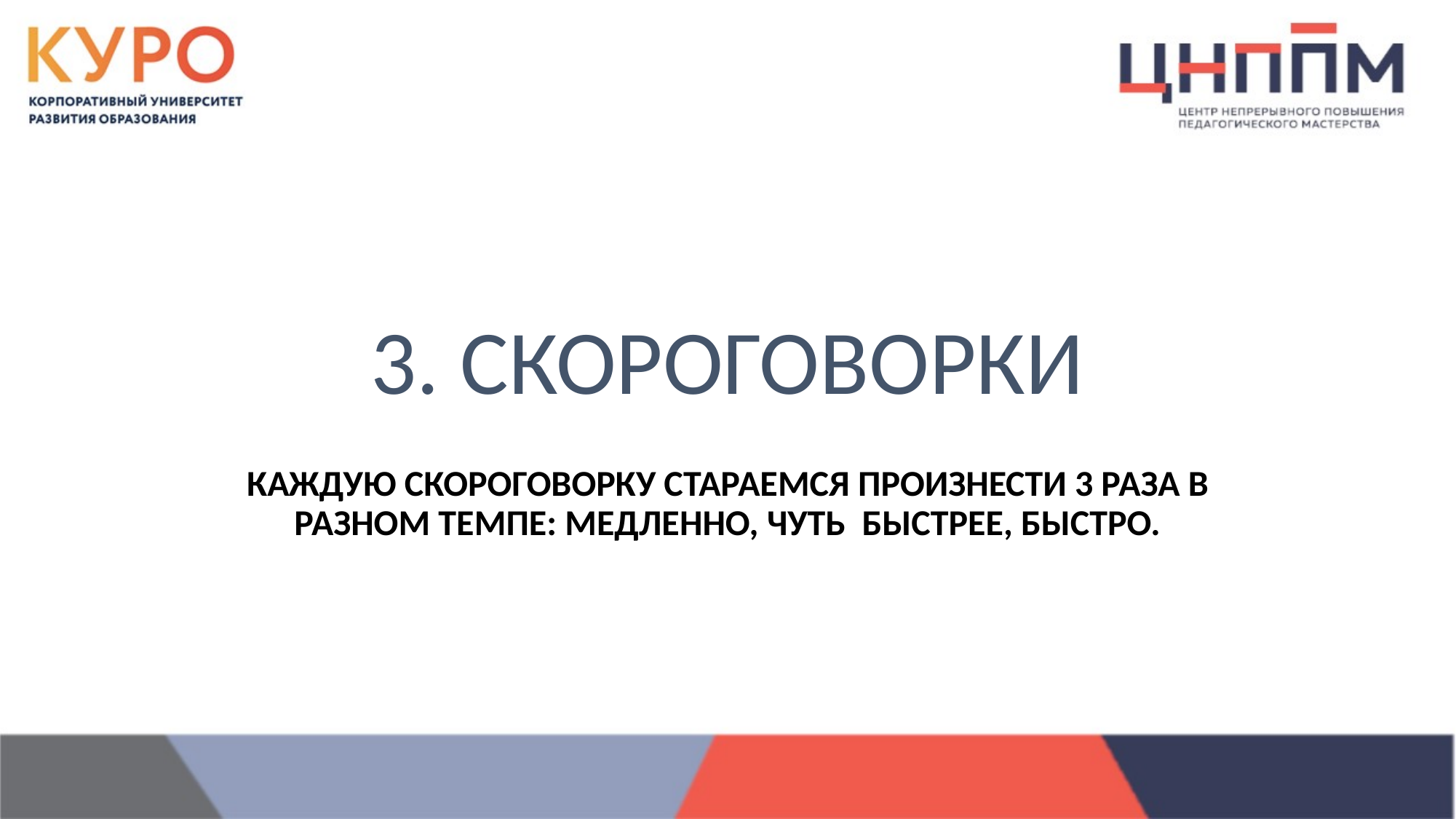

# 3. СКОРОГОВОРКИ
КАЖДУЮ СКОРОГОВОРКУ СТАРАЕМСЯ ПРОИЗНЕСТИ 3 РАЗА В РАЗНОМ ТЕМПЕ: МЕДЛЕННО, ЧУТЬ  БЫСТРЕЕ, БЫСТРО.